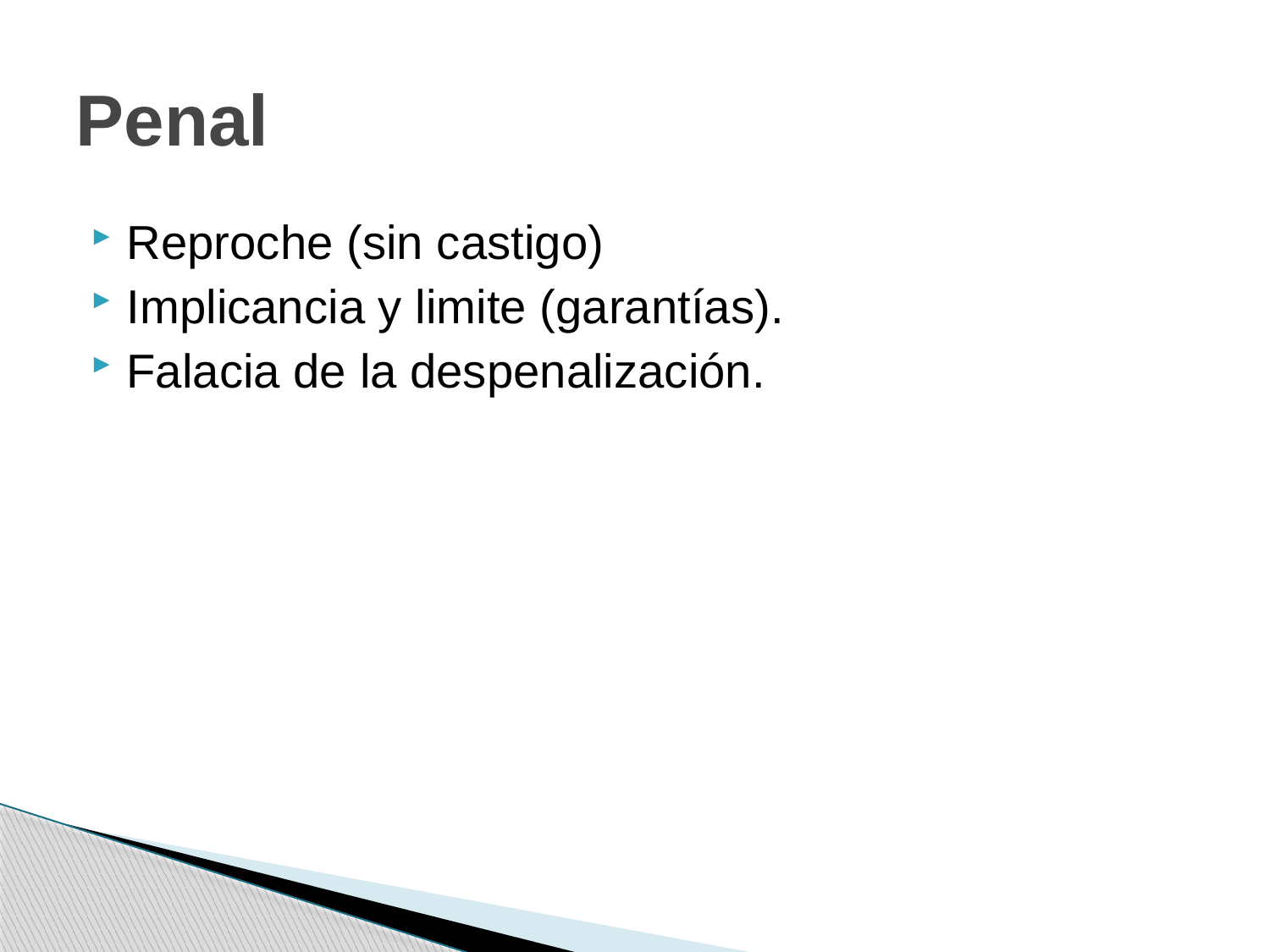

# Penal
Reproche (sin castigo)
Implicancia y limite (garantías).
Falacia de la despenalización.